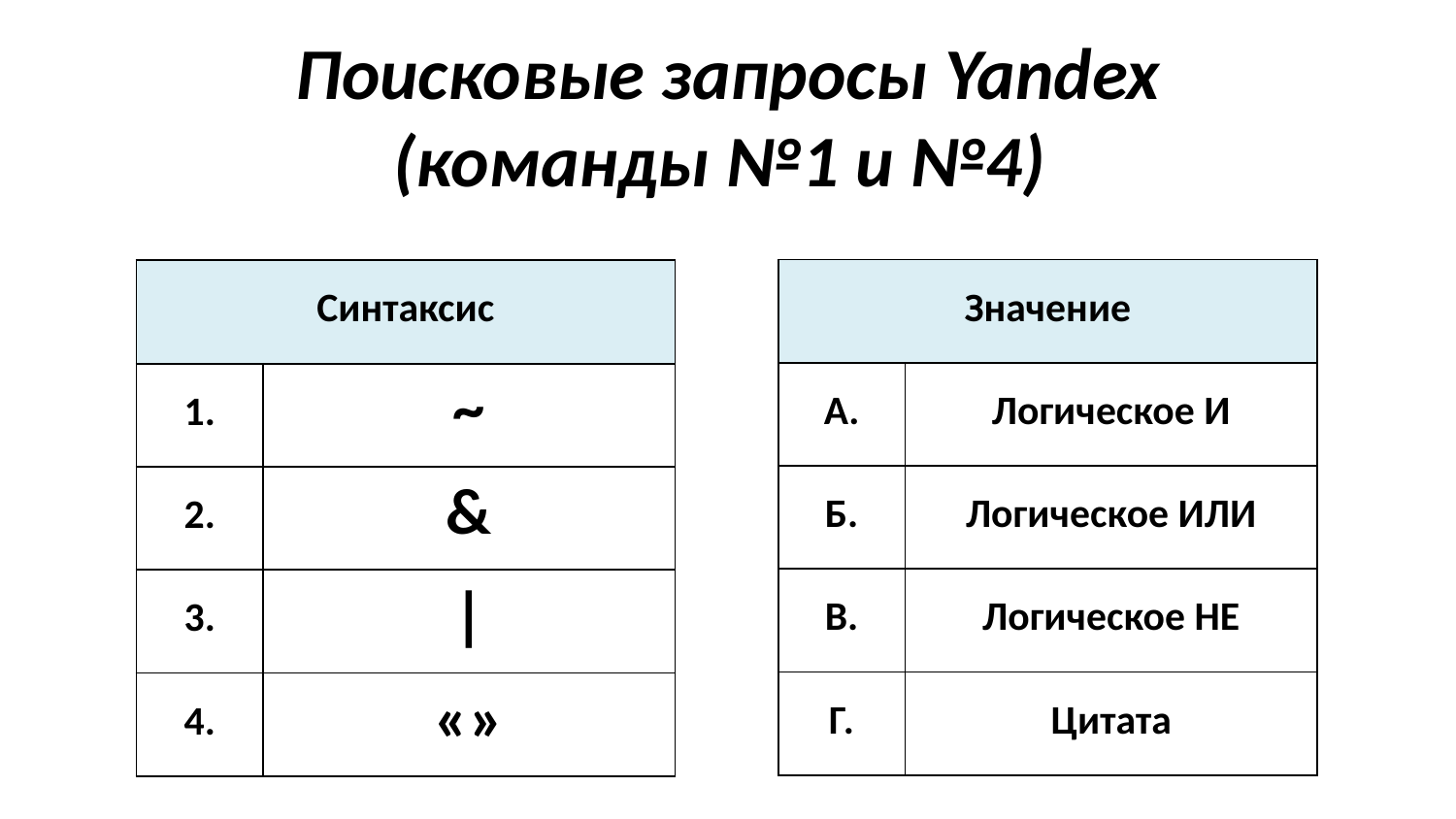

Поисковые запросы Yandex
(команды №1 и №4)
| Значение |  |
| --- | --- |
| А. | Логическое И |
| Б. | Логическое ИЛИ |
| В. | Логическое НЕ |
| Г. | Цитата |
| Синтаксис |  |
| --- | --- |
| 1. | ~ |
| 2. | & |
| 3. | | |
| 4. | «» |